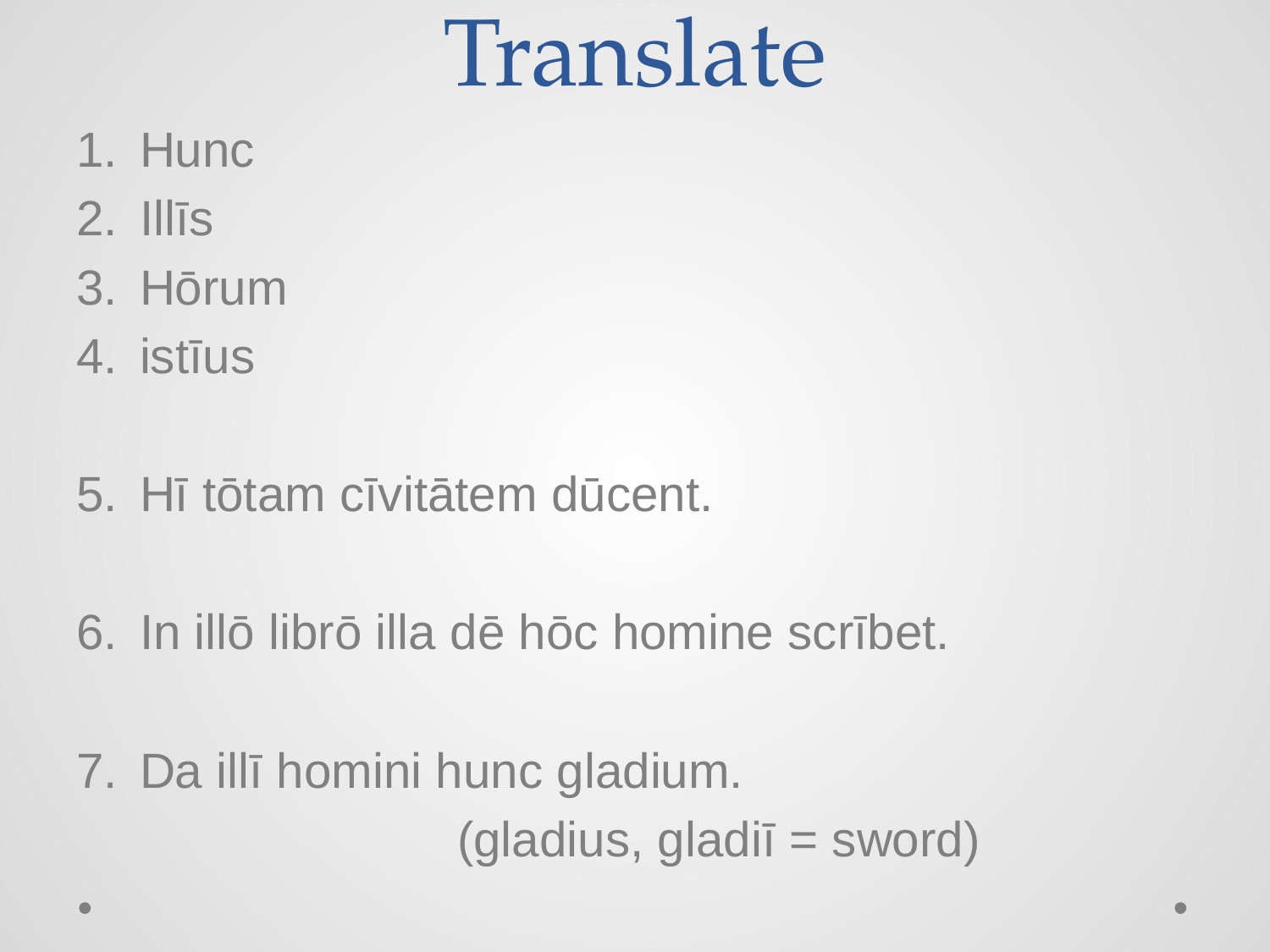

# Translate
Hunc
Illīs
Hōrum
istīus

Hī tōtam cīvitātem dūcent.

In illō librō illa dē hōc homine scrībet.

Da illī homini hunc gladium.
			(gladius, gladiī = sword)